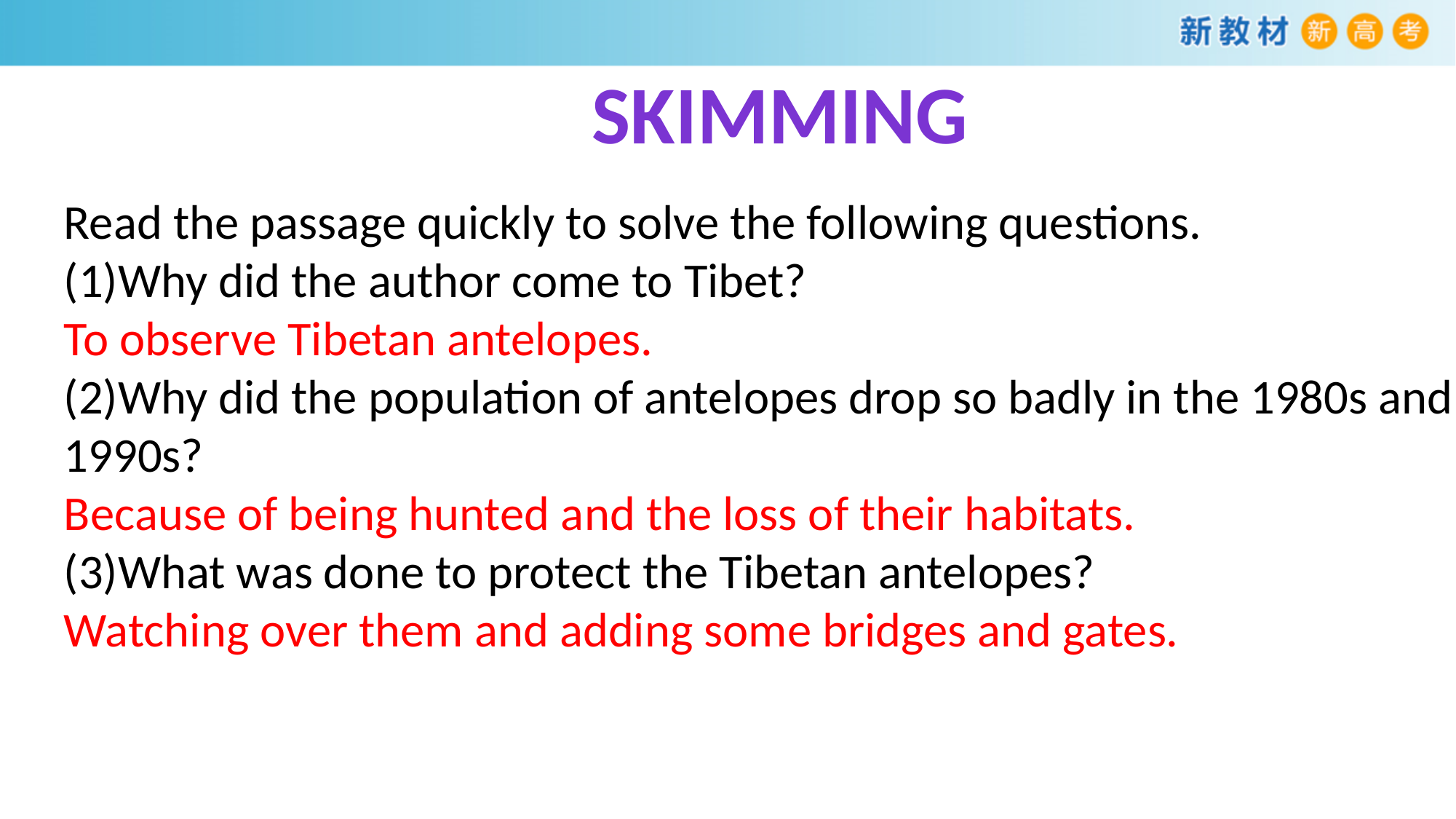

Skimming

Read the passage quickly to solve the following questions.
(1)Why did the author come to Tibet?
To observe Tibetan antelopes.
(2)Why did the population of antelopes drop so badly in the 1980s and 1990s?
Because of being hunted and the loss of their habitats.
(3)What was done to protect the Tibetan antelopes?
Watching over them and adding some bridges and gates.